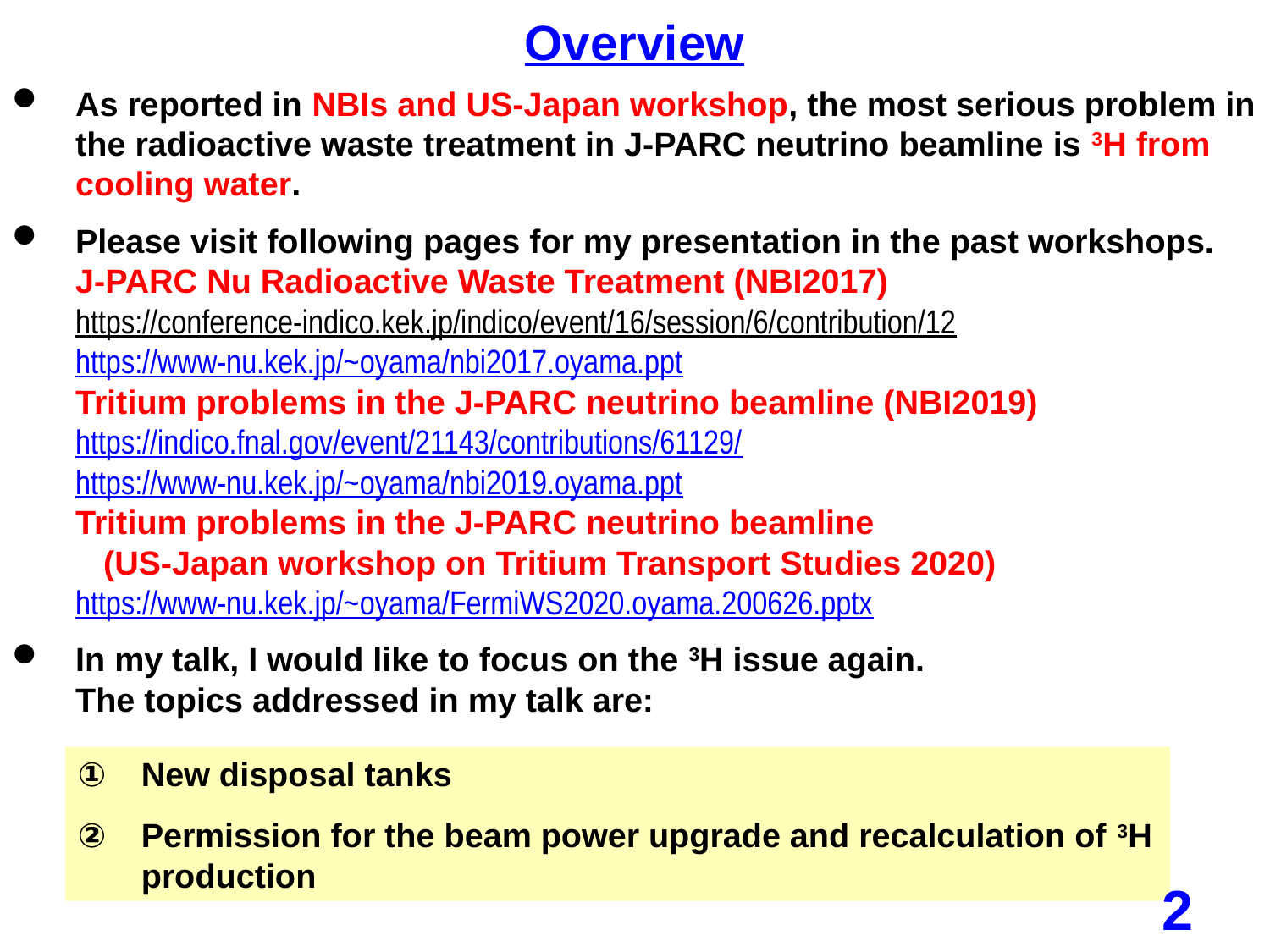

Overview
As reported in NBIs and US-Japan workshop, the most serious problem in the radioactive waste treatment in J-PARC neutrino beamline is 3H from cooling water.
Please visit following pages for my presentation in the past workshops.
J-PARC Nu Radioactive Waste Treatment (NBI2017)
https://conference-indico.kek.jp/indico/event/16/session/6/contribution/12
https://www-nu.kek.jp/~oyama/nbi2017.oyama.ppt
Tritium problems in the J-PARC neutrino beamline (NBI2019)
https://indico.fnal.gov/event/21143/contributions/61129/
https://www-nu.kek.jp/~oyama/nbi2019.oyama.ppt
Tritium problems in the J-PARC neutrino beamline
   (US-Japan workshop on Tritium Transport Studies 2020)
https://www-nu.kek.jp/~oyama/FermiWS2020.oyama.200626.pptx
In my talk, I would like to focus on the 3H issue again.
The topics addressed in my talk are:
New disposal tanks
Permission for the beam power upgrade and recalculation of 3H production
2